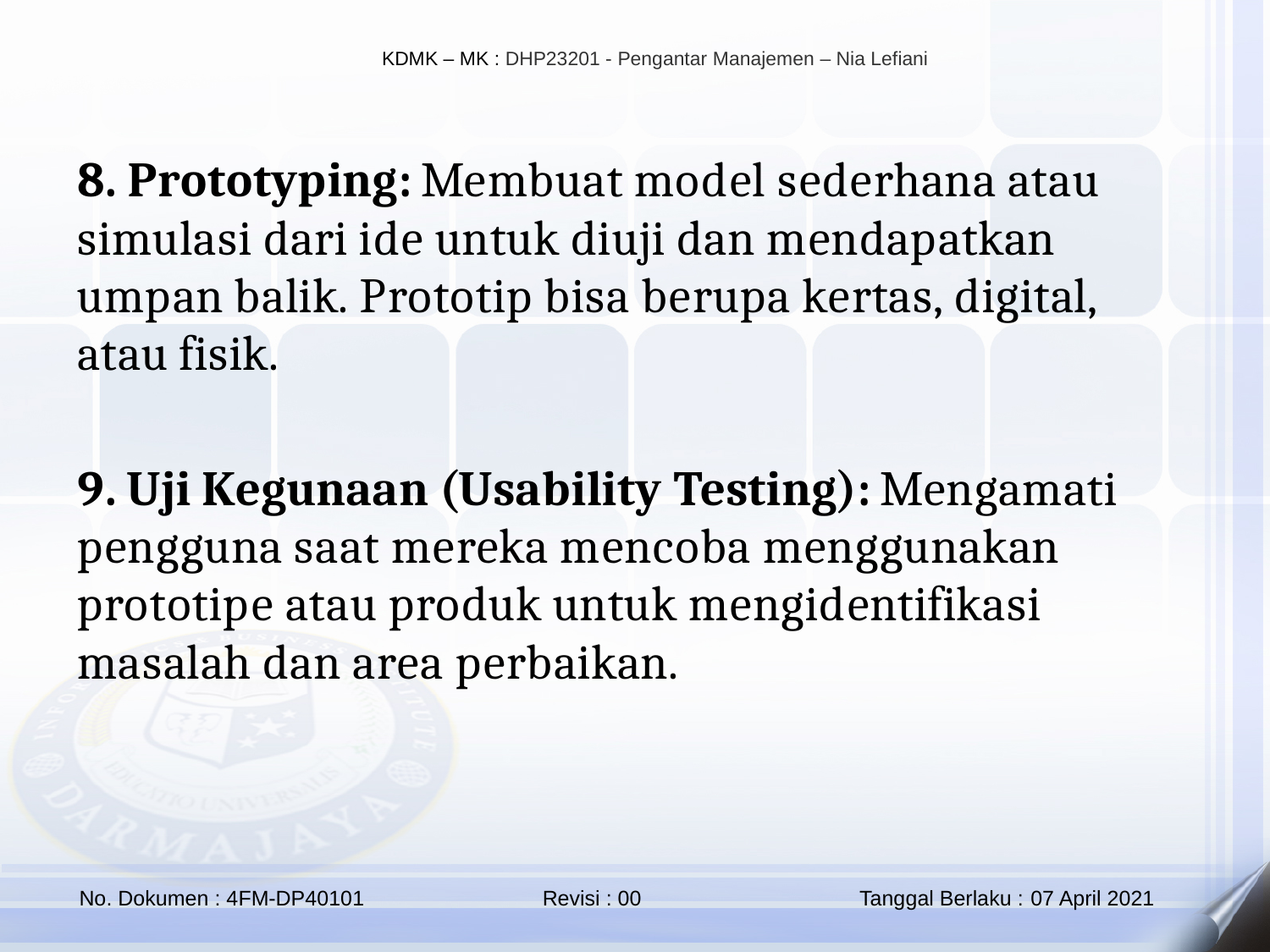

8. Prototyping: Membuat model sederhana atau simulasi dari ide untuk diuji dan mendapatkan umpan balik. Prototip bisa berupa kertas, digital, atau fisik.

9. Uji Kegunaan (Usability Testing): Mengamati pengguna saat mereka mencoba menggunakan prototipe atau produk untuk mengidentifikasi masalah dan area perbaikan.